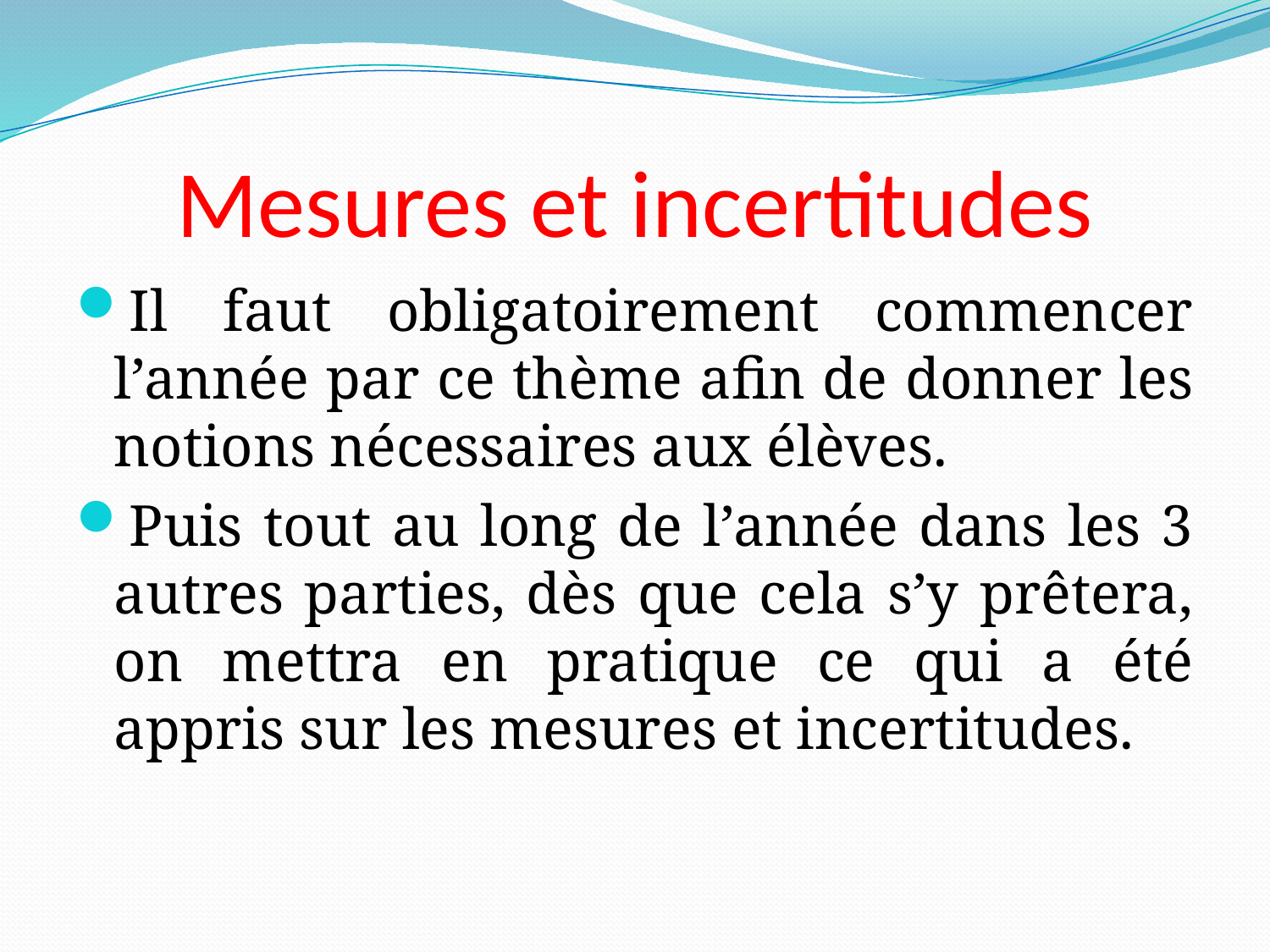

# Mesures et incertitudes
Il faut obligatoirement commencer l’année par ce thème afin de donner les notions nécessaires aux élèves.
Puis tout au long de l’année dans les 3 autres parties, dès que cela s’y prêtera, on mettra en pratique ce qui a été appris sur les mesures et incertitudes.